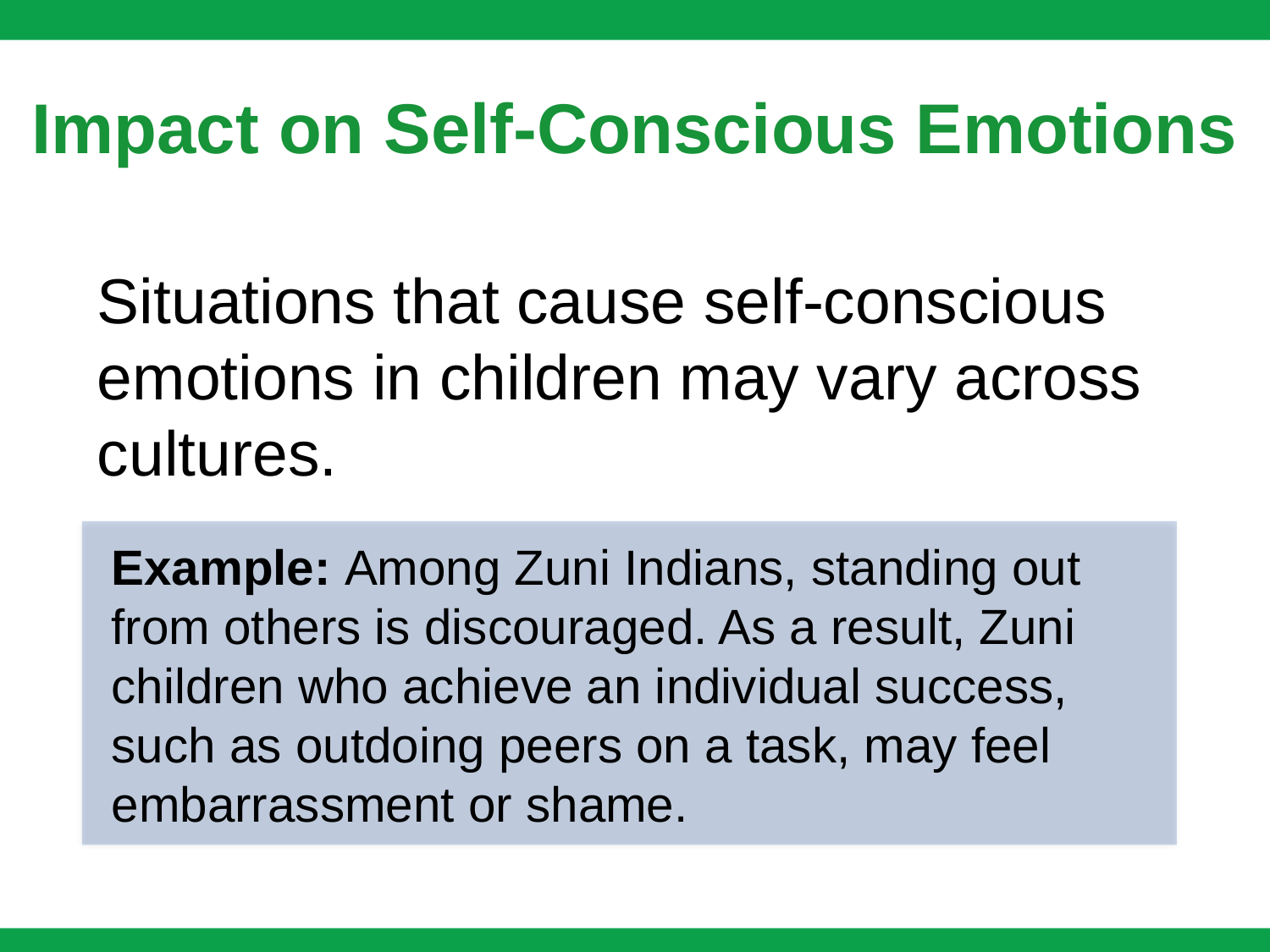

# Impact on Self-Conscious Emotions
Situations that cause self-conscious emotions in children may vary across cultures.

Example: Among Zuni Indians, standing out from others is discouraged. As a result, Zuni children who achieve an individual success, such as outdoing peers on a task, may feel embarrassment or shame.